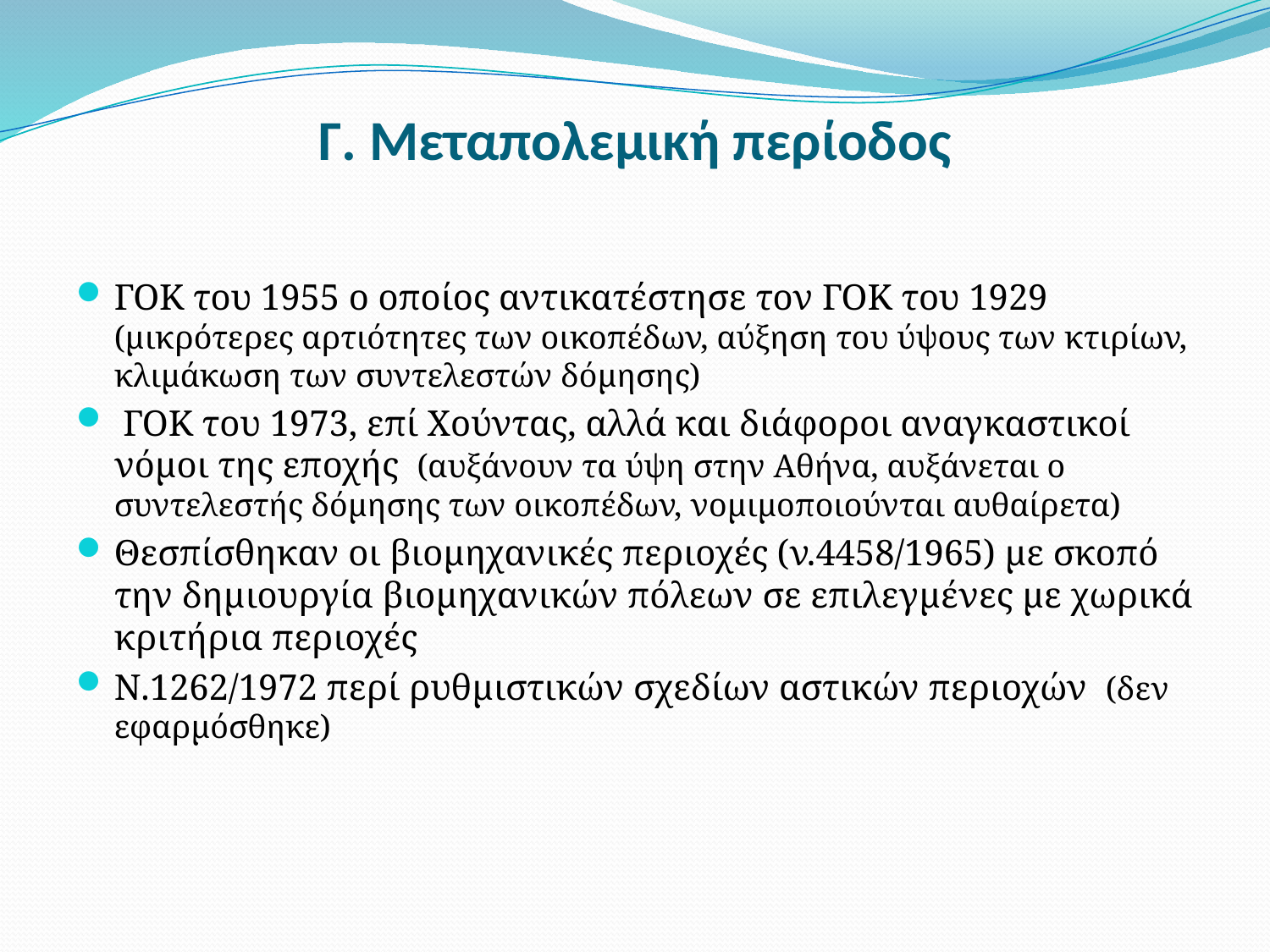

# Γ. Μεταπολεμική περίοδος
ΓΟΚ του 1955 ο οποίος αντικατέστησε τον ΓΟΚ του 1929 (μικρότερες αρτιότητες των οικοπέδων, αύξηση του ύψους των κτιρίων, κλιμάκωση των συντελεστών δόμησης)
 ΓΟΚ του 1973, επί Χούντας, αλλά και διάφοροι αναγκαστικοί νόμοι της εποχής  (αυξάνουν τα ύψη στην Αθήνα, αυξάνεται ο συντελεστής δόμησης των οικοπέδων, νομιμοποιούνται αυθαίρετα)
Θεσπίσθηκαν οι βιομηχανικές περιοχές (ν.4458/1965) με σκοπό την δημιουργία βιομηχανικών πόλεων σε επιλεγμένες με χωρικά κριτήρια περιοχές
Ν.1262/1972 περί ρυθμιστικών σχεδίων αστικών περιοχών  (δεν εφαρμόσθηκε)